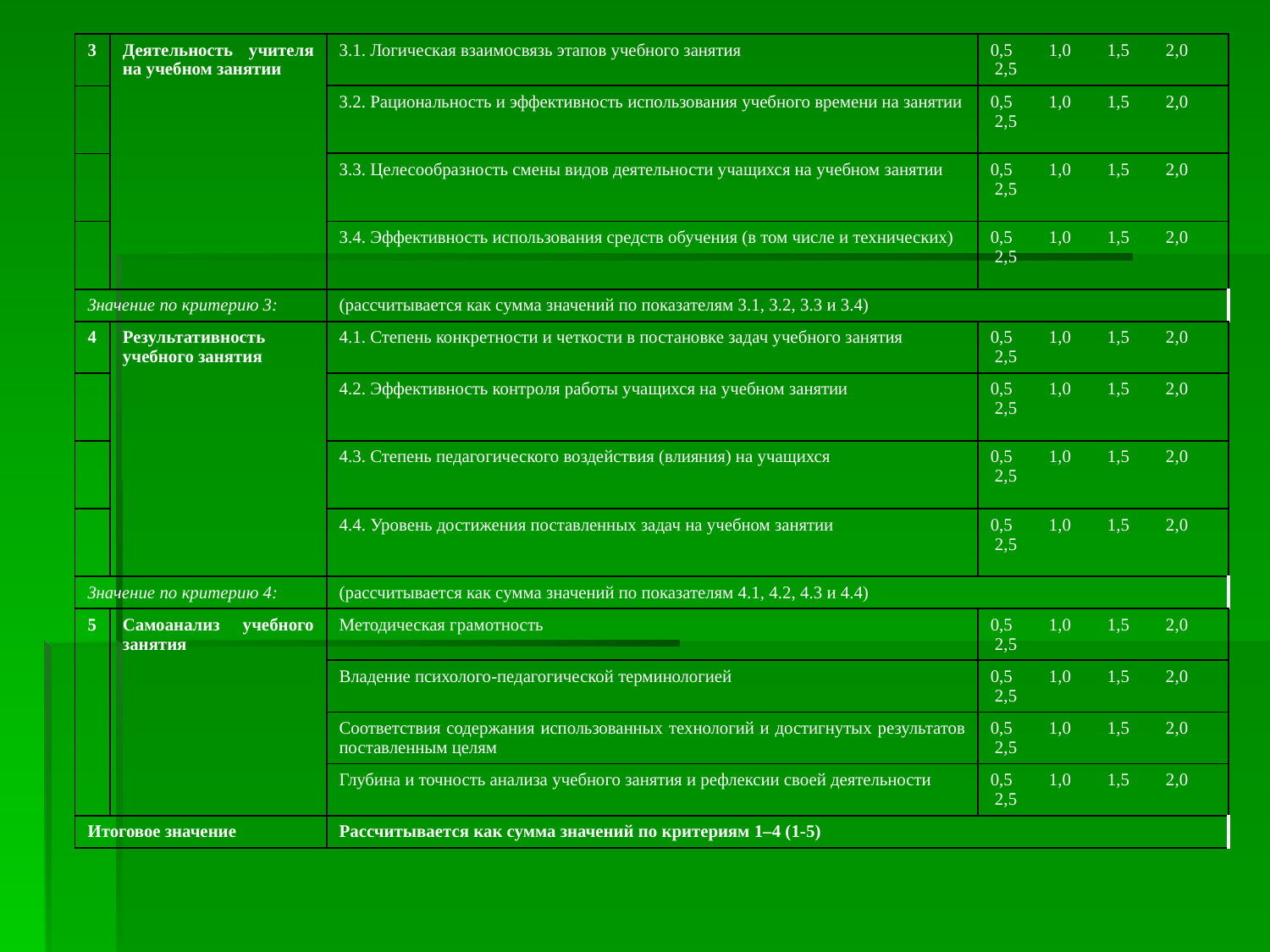

| 3 | Деятельность учителя на учебном занятии | 3.1. Логическая взаимосвязь этапов учебного занятия | 0,5 1,0 1,5 2,0 2,5 |
| --- | --- | --- | --- |
|  |  | 3.2. Рациональность и эффективность использования учебного времени на занятии | 0,5 1,0 1,5 2,0 2,5 |
|  |  | 3.3. Целесообразность смены видов деятельности учащихся на учебном занятии | 0,5 1,0 1,5 2,0 2,5 |
|  |  | 3.4. Эффективность использования средств обучения (в том числе и технических) | 0,5 1,0 1,5 2,0 2,5 |
| Значение по критерию 3: |  | (рассчитывается как сумма значений по показателям 3.1, 3.2, 3.3 и 3.4) |  |
| 4 | Результативность учебного занятия | 4.1. Степень конкретности и четкости в постановке задач учебного занятия | 0,5 1,0 1,5 2,0 2,5 |
|  |  | 4.2. Эффективность контроля работы учащихся на учебном занятии | 0,5 1,0 1,5 2,0 2,5 |
|  |  | 4.3. Степень педагогического воздействия (влияния) на учащихся | 0,5 1,0 1,5 2,0 2,5 |
|  |  | 4.4. Уровень достижения поставленных задач на учебном занятии | 0,5 1,0 1,5 2,0 2,5 |
| Значение по критерию 4: |  | (рассчитывается как сумма значений по показателям 4.1, 4.2, 4.3 и 4.4) |  |
| 5 | Самоанализ учебного занятия | Методическая грамотность | 0,5 1,0 1,5 2,0 2,5 |
|  |  | Владение психолого-педагогической терминологией | 0,5 1,0 1,5 2,0 2,5 |
|  |  | Соответствия содержания использованных технологий и достигнутых результатов поставленным целям | 0,5 1,0 1,5 2,0 2,5 |
|  |  | Глубина и точность анализа учебного занятия и рефлексии своей деятельности | 0,5 1,0 1,5 2,0 2,5 |
| Итоговое значение |  | Рассчитывается как сумма значений по критериям 1–4 (1-5) |  |